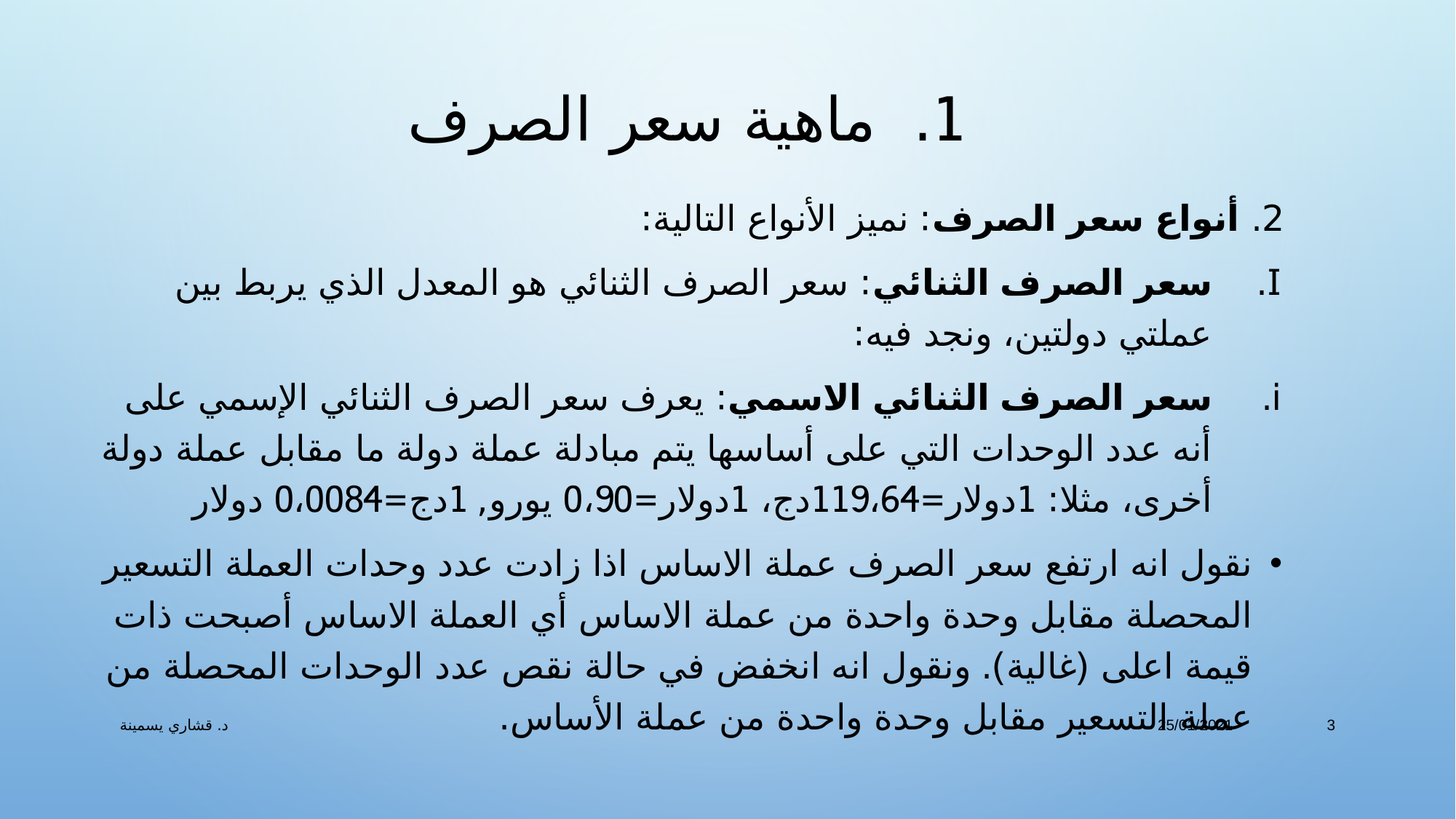

# ماهية سعر الصرف
أنواع سعر الصرف: نميز الأنواع التالية:
سعر الصرف الثنائي: سعر الصرف الثنائي هو المعدل الذي يربط بين عملتي دولتين، ونجد فيه:
سعر الصرف الثنائي الاسمي: يعرف سعر الصرف الثنائي الإسمي على أنه عدد الوحدات التي على أساسها يتم مبادلة عملة دولة ما مقابل عملة دولة أخرى، مثلا: 1دولار=119،64دج، 1دولار=0،90 يورو, 1دج=0،0084 دولار
نقول انه ارتفع سعر الصرف عملة الاساس اذا زادت عدد وحدات العملة التسعير المحصلة مقابل وحدة واحدة من عملة الاساس أي العملة الاساس أصبحت ذات قيمة اعلى (غالية). ونقول انه انخفض في حالة نقص عدد الوحدات المحصلة من عملة التسعير مقابل وحدة واحدة من عملة الأساس.
د. قشاري يسمينة
25/01/2021
3